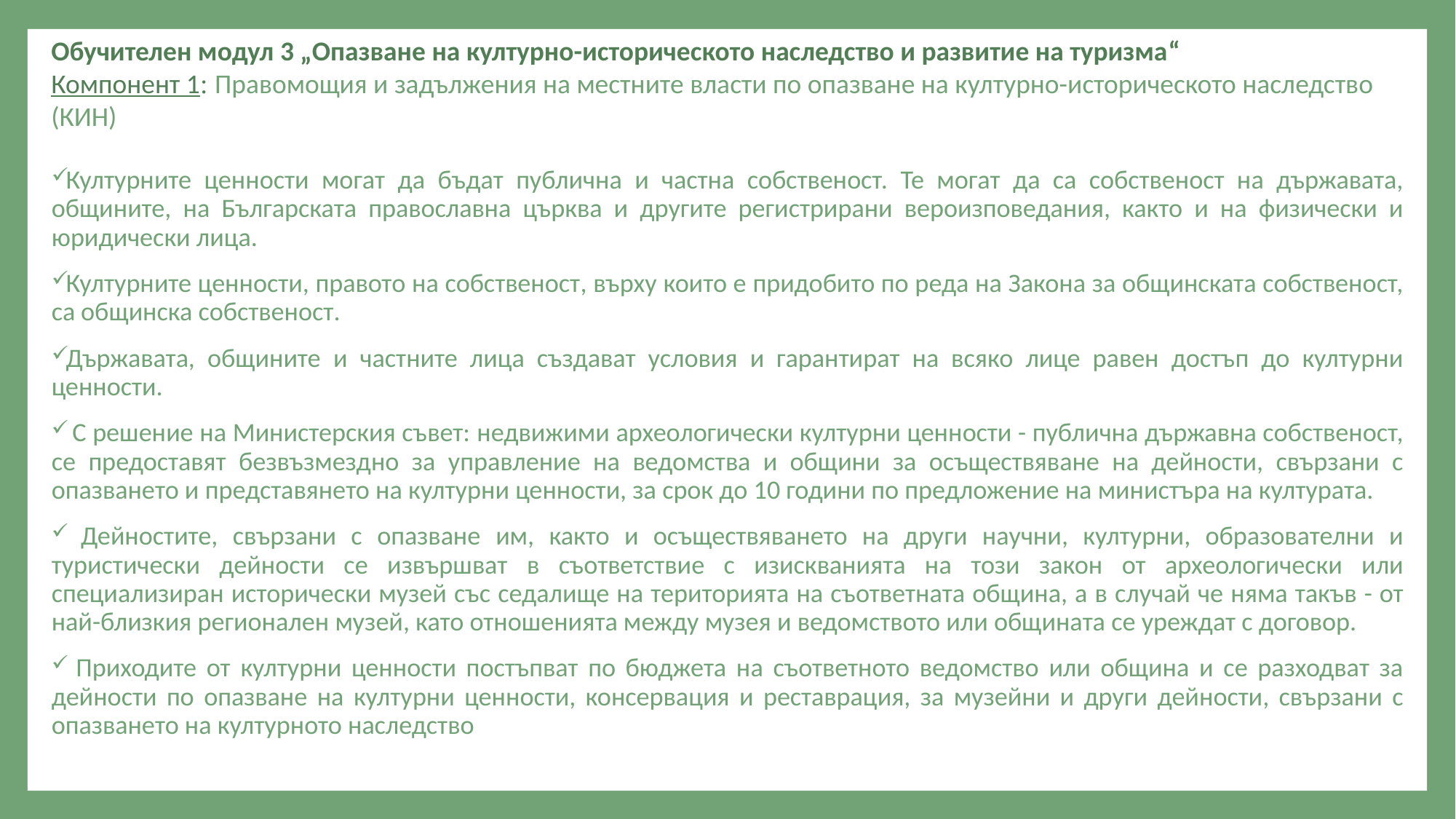

Обучителен модул 3 „Опазване на културно-историческото наследство и развитие на туризма“
Компонент 1: Правомощия и задължения на местните власти по опазване на културно-историческото наследство (КИН)
Културните ценности могат да бъдат публична и частна собственост. Те могат да са собственост на държавата, общините, на Българската православна църква и другите регистрирани вероизповедания, както и на физически и юридически лица.
Културните ценности, правото на собственост, върху които е придобито по реда на Закона за общинската собственост, са общинска собственост.
Държавата, общините и частните лица създават условия и гарантират на всяко лице равен достъп до културни ценности.
 С решение на Министерския съвет: недвижими археологически културни ценности - публична държавна собственост, се предоставят безвъзмездно за управление на ведомства и общини за осъществяване на дейности, свързани с опазването и представянето на културни ценности, за срок до 10 години по предложение на министъра на културата.
 Дейностите, свързани с опазване им, както и осъществяването на други научни, културни, образователни и туристически дейности се извършват в съответствие с изискванията на този закон от археологически или специализиран исторически музей със седалище на територията на съответната община, а в случай че няма такъв - от най-близкия регионален музей, като отношенията между музея и ведомството или общината се уреждат с договор.
 Приходите от културни ценности постъпват по бюджета на съответното ведомство или община и се разходват за дейности по опазване на културни ценности, консервация и реставрация, за музейни и други дейности, свързани с опазването на културното наследство